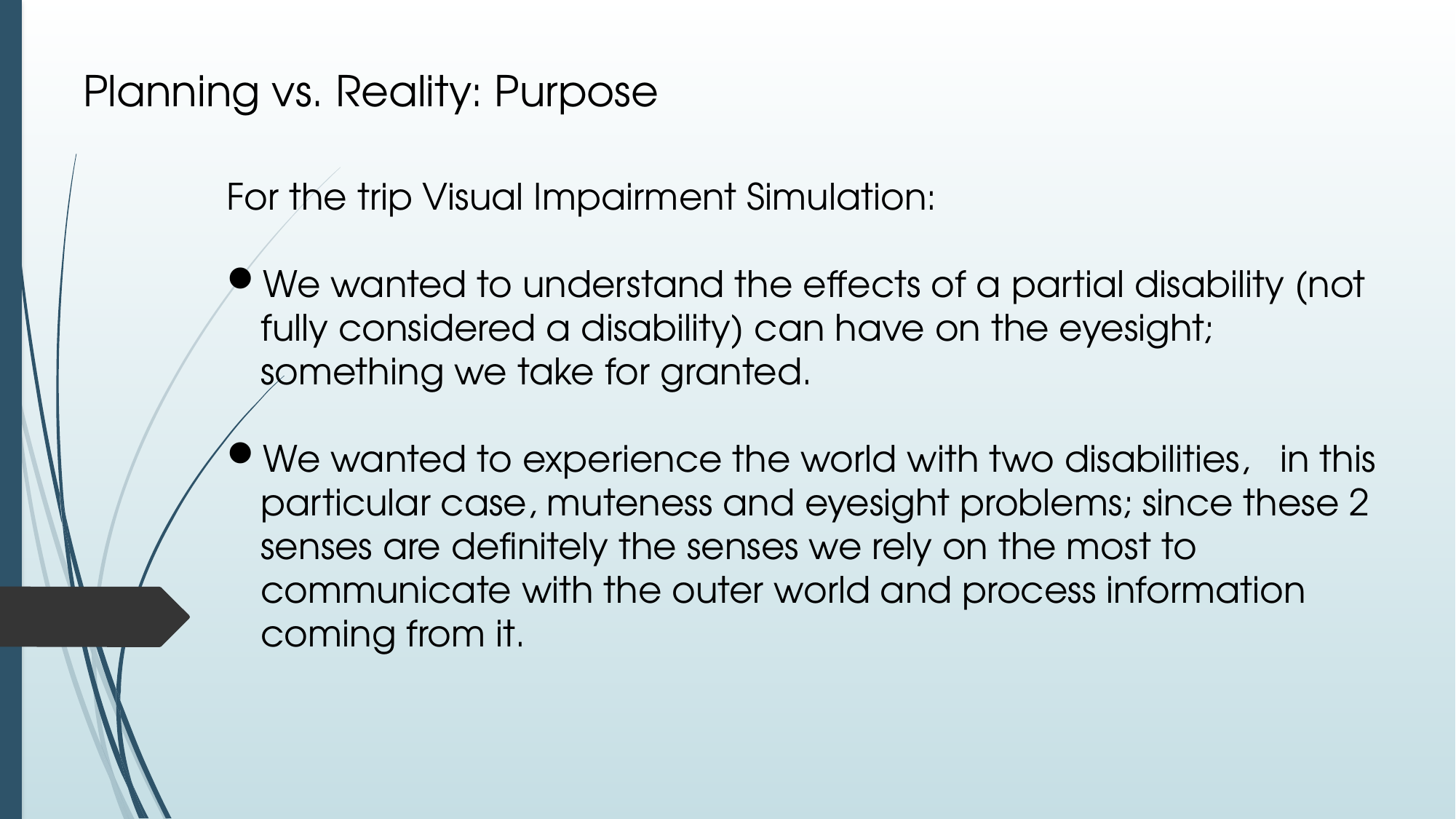

Planning vs. Reality: Purpose
For the trip Visual Impairment Simulation:

We wanted to understand the effects of a partial disability (not fully considered a disability) can have on the eyesight; something we take for granted.

We wanted to experience the world with two disabilities,   in this particular case, muteness and eyesight problems; since these 2 senses are definitely the senses we rely on the most to communicate with the outer world and process information coming from it.